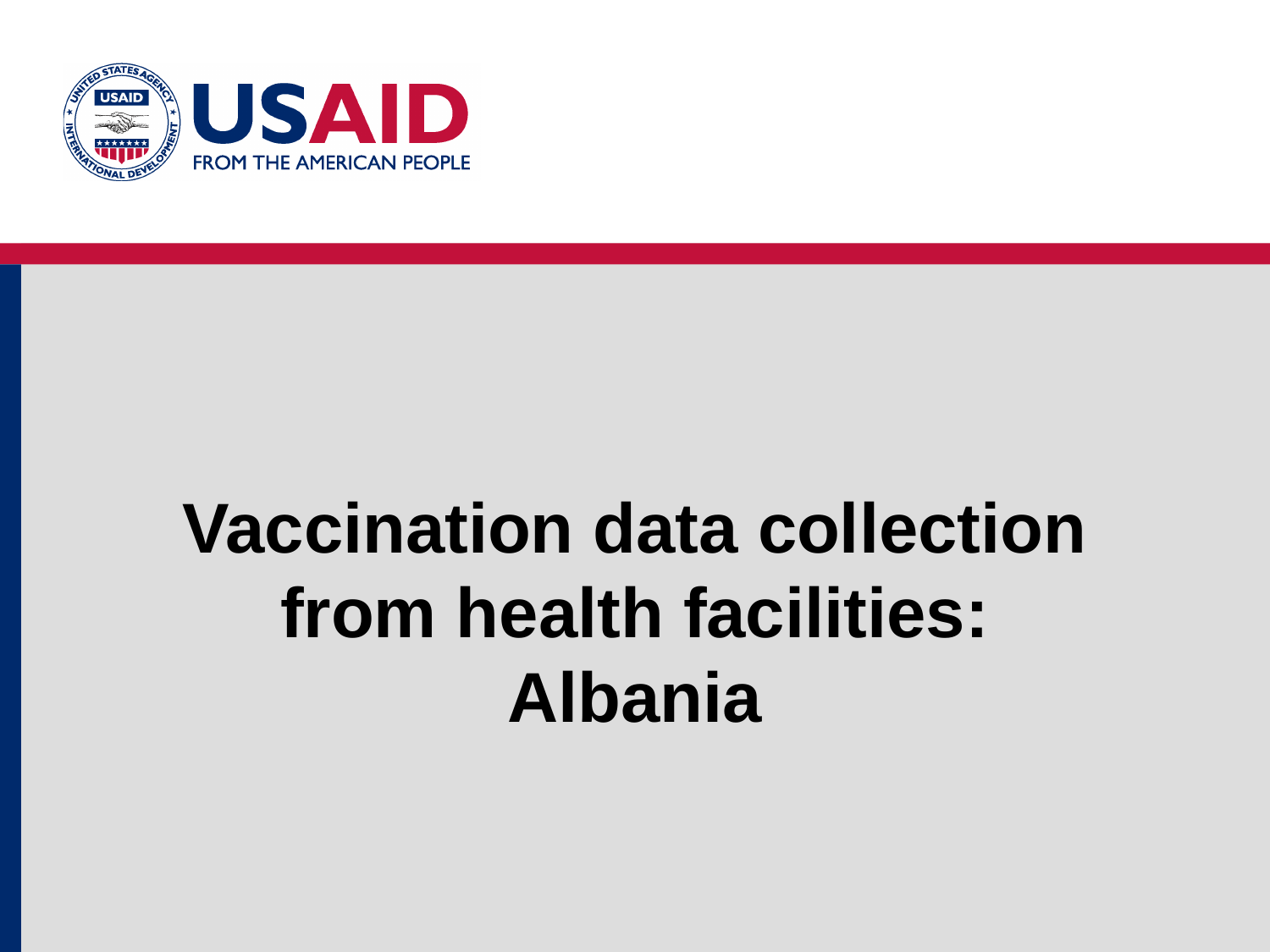

# Vaccination data collection from health facilities: Albania